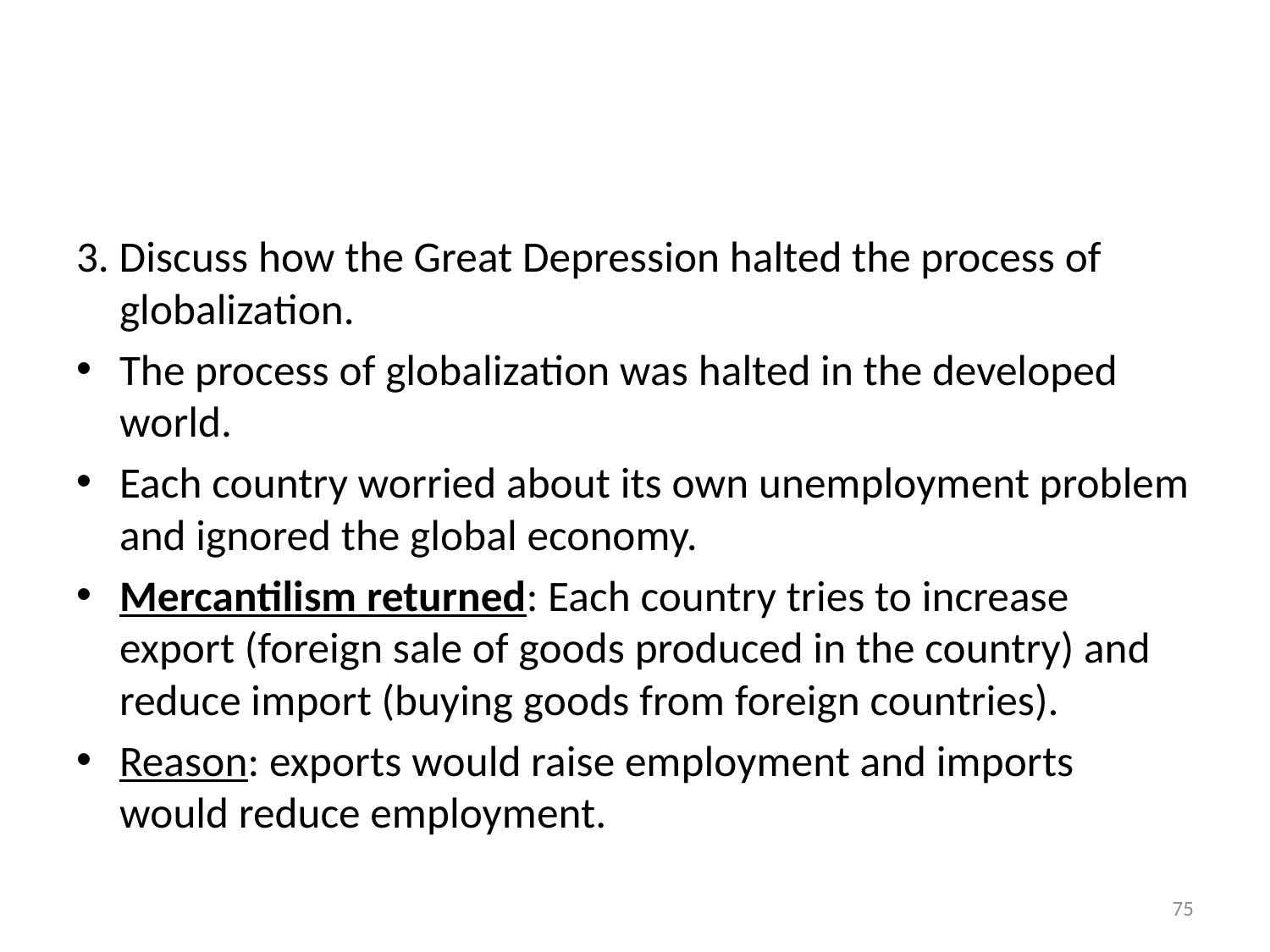

#
3. Discuss how the Great Depression halted the process of globalization.
The process of globalization was halted in the developed world.
Each country worried about its own unemployment problem and ignored the global economy.
Mercantilism returned: Each country tries to increase export (foreign sale of goods produced in the country) and reduce import (buying goods from foreign countries).
Reason: exports would raise employment and imports would reduce employment.

75